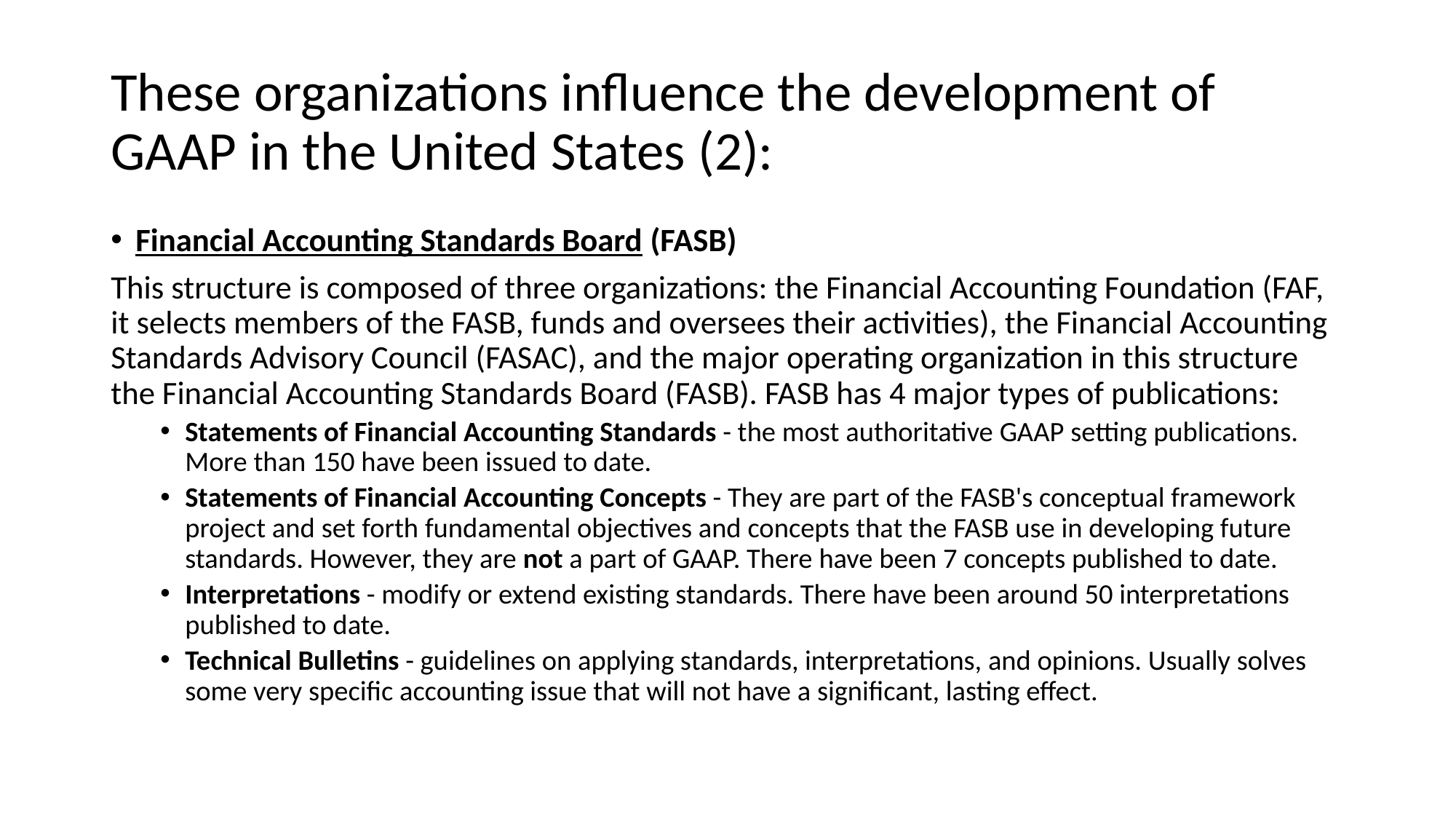

# These organizations influence the development of GAAP in the United States (2):
Financial Accounting Standards Board (FASB)
This structure is composed of three organizations: the Financial Accounting Foundation (FAF, it selects members of the FASB, funds and oversees their activities), the Financial Accounting Standards Advisory Council (FASAC), and the major operating organization in this structure the Financial Accounting Standards Board (FASB). FASB has 4 major types of publications:
Statements of Financial Accounting Standards - the most authoritative GAAP setting publications. More than 150 have been issued to date.
Statements of Financial Accounting Concepts - They are part of the FASB's conceptual framework project and set forth fundamental objectives and concepts that the FASB use in developing future standards. However, they are not a part of GAAP. There have been 7 concepts published to date.
Interpretations - modify or extend existing standards. There have been around 50 interpretations published to date.
Technical Bulletins - guidelines on applying standards, interpretations, and opinions. Usually solves some very specific accounting issue that will not have a significant, lasting effect.